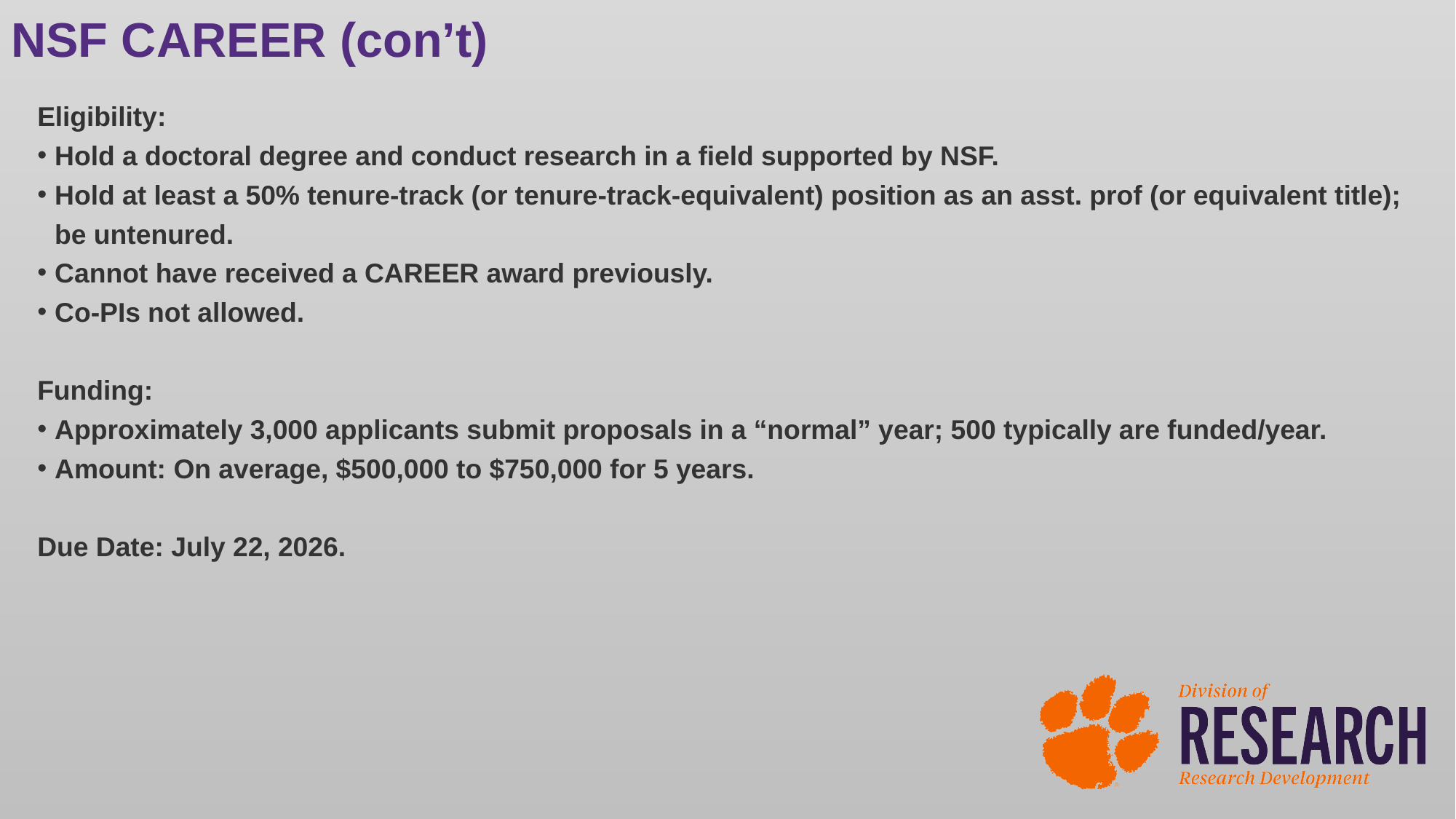

NSF CAREER (con’t)
Eligibility:
Hold a doctoral degree and conduct research in a field supported by NSF.
Hold at least a 50% tenure-track (or tenure-track-equivalent) position as an asst. prof (or equivalent title); be untenured.
Cannot have received a CAREER award previously.
Co-PIs not allowed.

Funding:
Approximately 3,000 applicants submit proposals in a “normal” year; 500 typically are funded/year.
Amount: On average, $500,000 to $750,000 for 5 years.

Due Date: July 22, 2026.